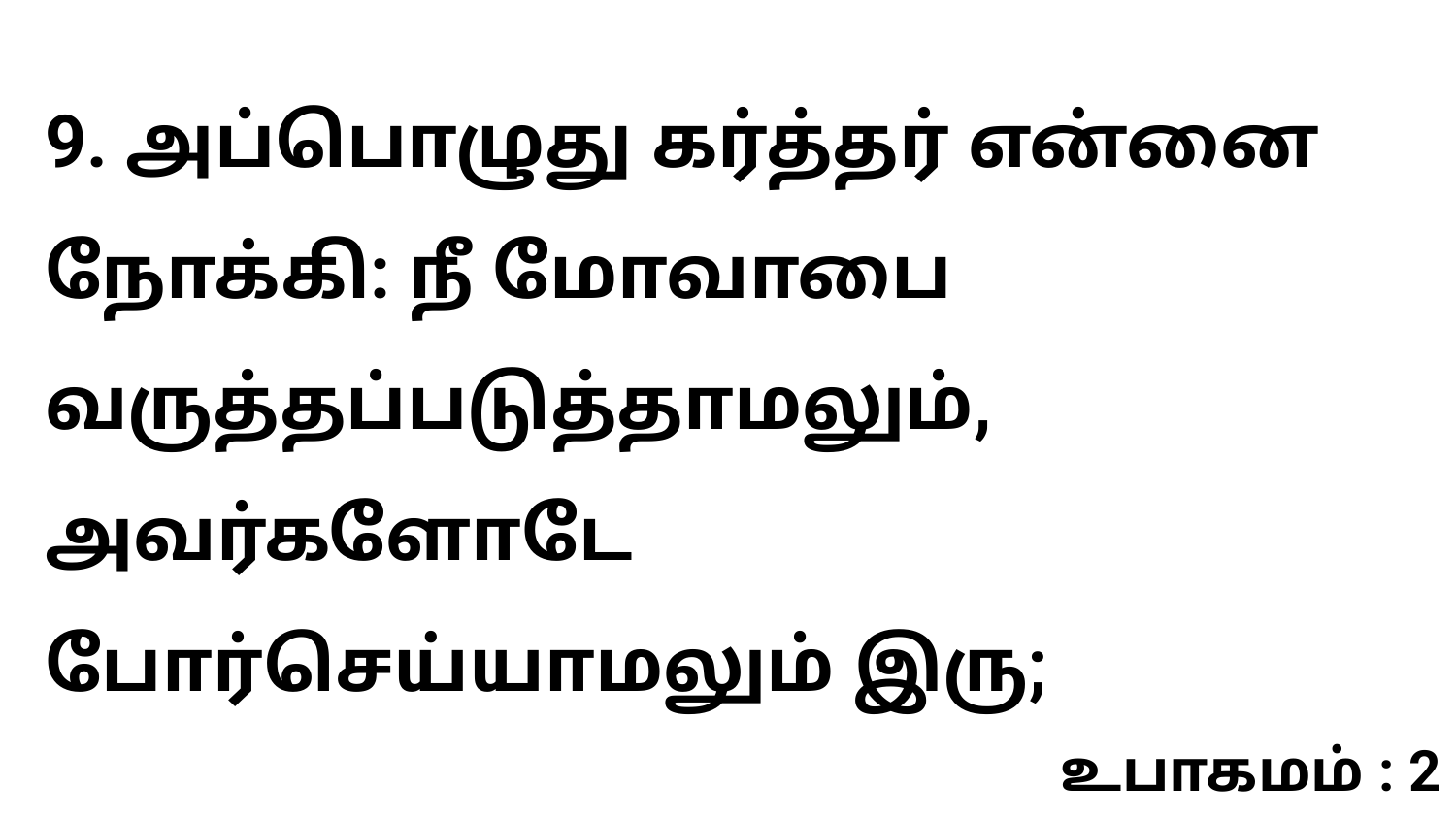

9. அப்பொழுது கர்த்தர் என்னை நோக்கி: நீ மோவாபை வருத்தப்படுத்தாமலும், அவர்களோடே போர்செய்யாமலும் இரு;
உபாகமம் : 2